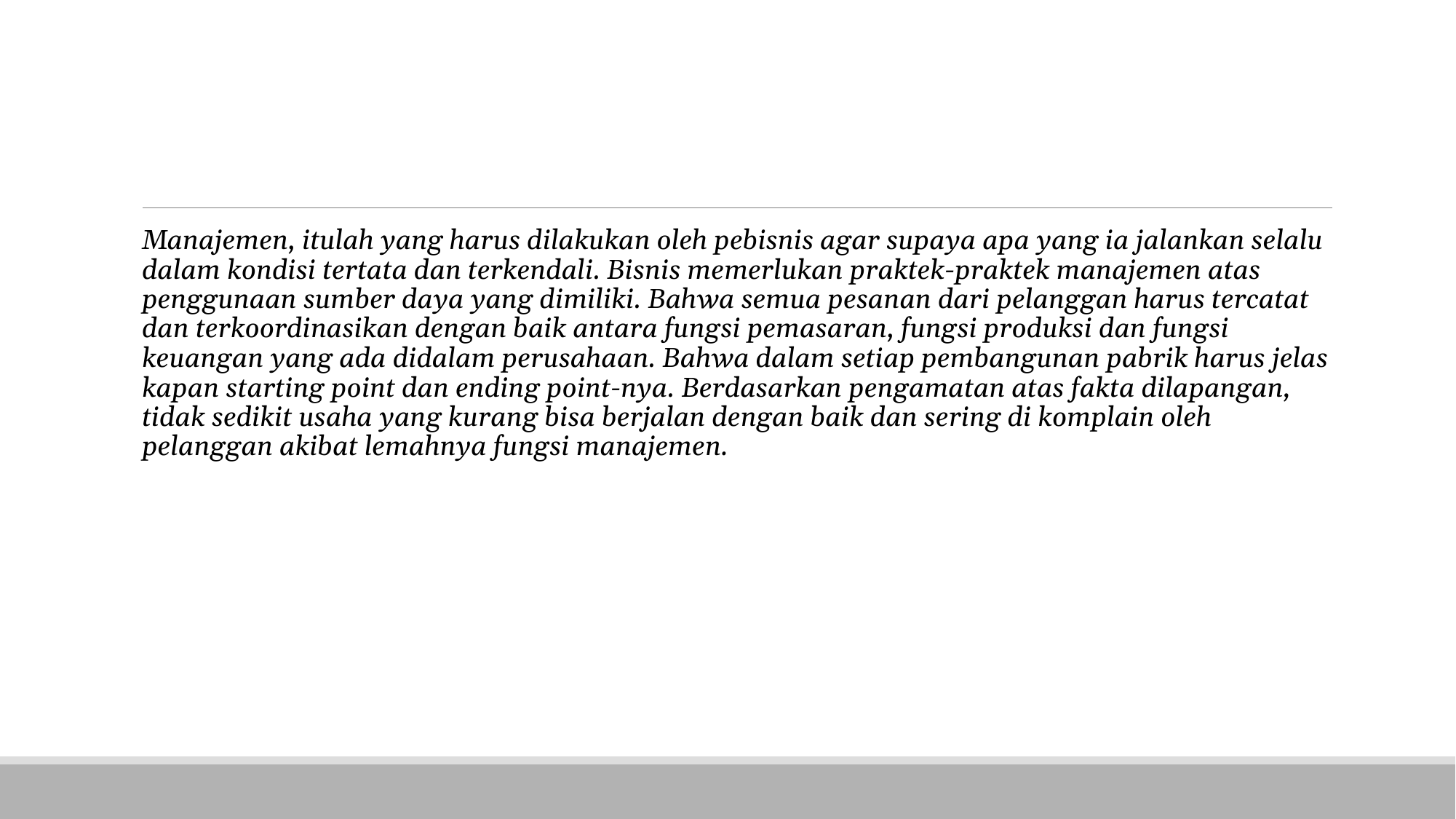

#
Manajemen, itulah yang harus dilakukan oleh pebisnis agar supaya apa yang ia jalankan selalu dalam kondisi tertata dan terkendali. Bisnis memerlukan praktek-praktek manajemen atas penggunaan sumber daya yang dimiliki. Bahwa semua pesanan dari pelanggan harus tercatat dan terkoordinasikan dengan baik antara fungsi pemasaran, fungsi produksi dan fungsi keuangan yang ada didalam perusahaan. Bahwa dalam setiap pembangunan pabrik harus jelas kapan starting point dan ending point-nya. Berdasarkan pengamatan atas fakta dilapangan, tidak sedikit usaha yang kurang bisa berjalan dengan baik dan sering di komplain oleh pelanggan akibat lemahnya fungsi manajemen.